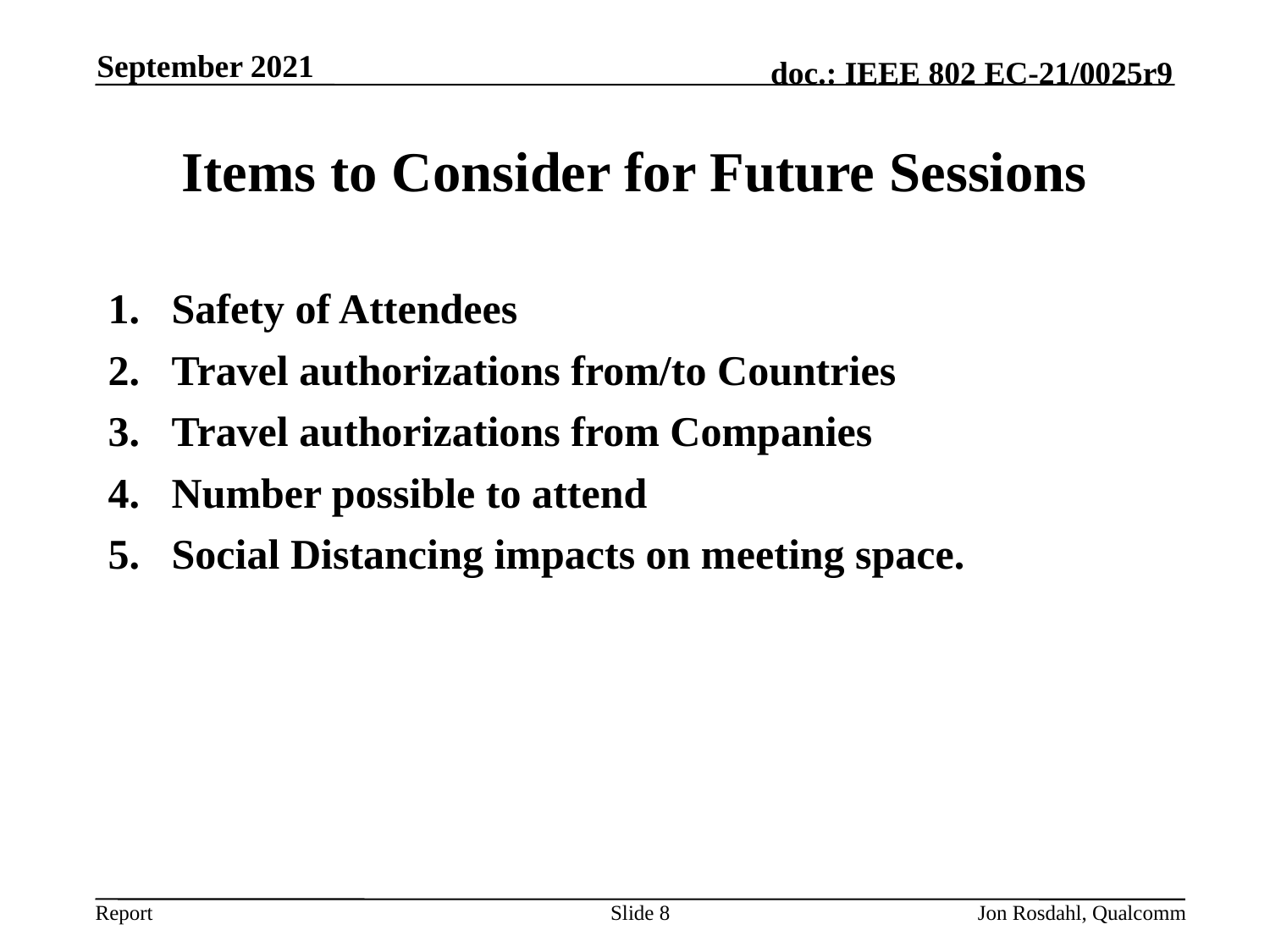

September 2021
# Items to Consider for Future Sessions
Safety of Attendees
Travel authorizations from/to Countries
Travel authorizations from Companies
Number possible to attend
Social Distancing impacts on meeting space.

Slide 8
Jon Rosdahl, Qualcomm